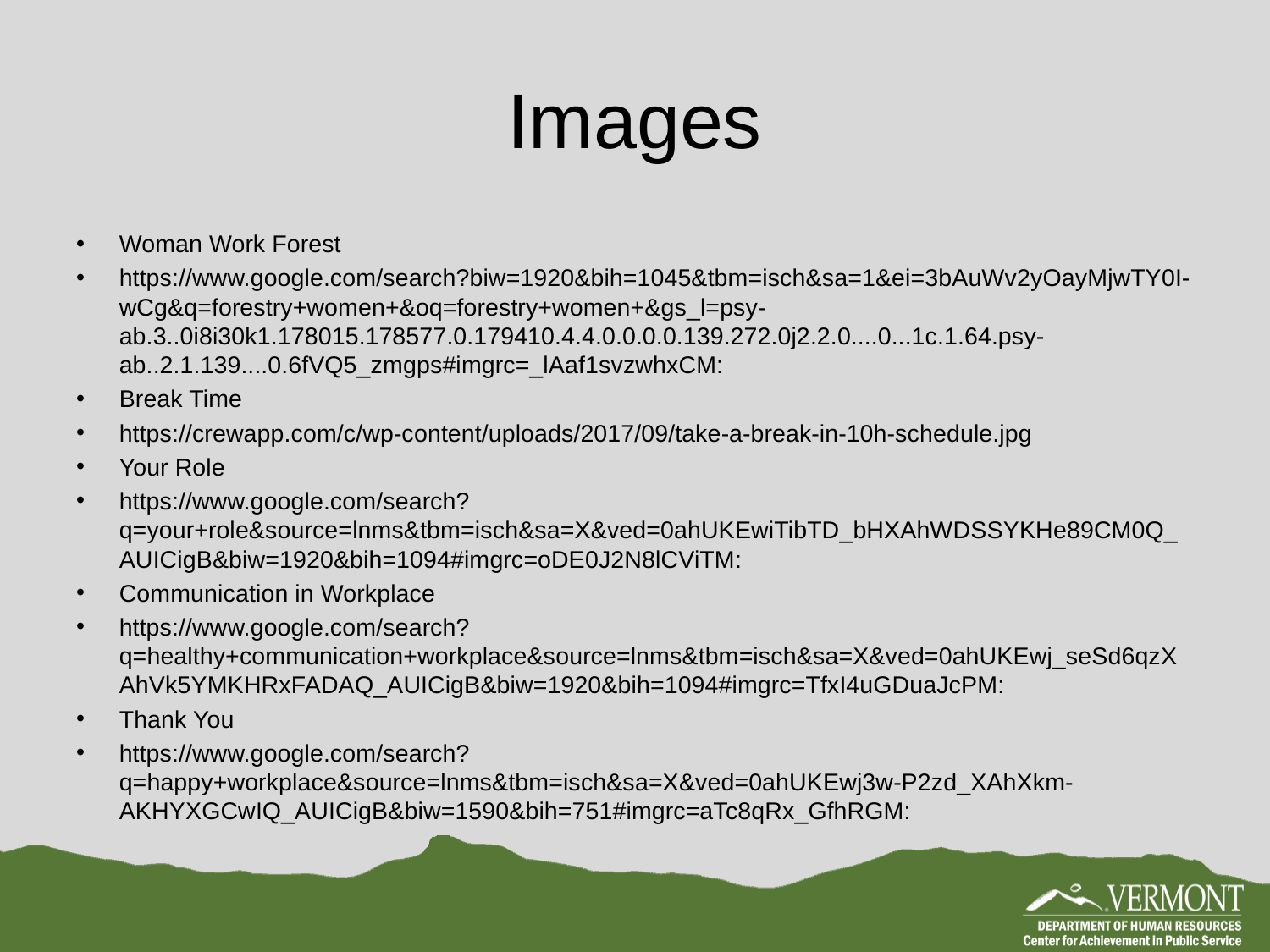

# Images
Woman Work Forest
https://www.google.com/search?biw=1920&bih=1045&tbm=isch&sa=1&ei=3bAuWv2yOayMjwTY0I-wCg&q=forestry+women+&oq=forestry+women+&gs_l=psy-ab.3..0i8i30k1.178015.178577.0.179410.4.4.0.0.0.0.139.272.0j2.2.0....0...1c.1.64.psy-ab..2.1.139....0.6fVQ5_zmgps#imgrc=_lAaf1svzwhxCM:
Break Time
https://crewapp.com/c/wp-content/uploads/2017/09/take-a-break-in-10h-schedule.jpg
Your Role
https://www.google.com/search?q=your+role&source=lnms&tbm=isch&sa=X&ved=0ahUKEwiTibTD_bHXAhWDSSYKHe89CM0Q_AUICigB&biw=1920&bih=1094#imgrc=oDE0J2N8lCViTM:
Communication in Workplace
https://www.google.com/search?q=healthy+communication+workplace&source=lnms&tbm=isch&sa=X&ved=0ahUKEwj_seSd6qzXAhVk5YMKHRxFADAQ_AUICigB&biw=1920&bih=1094#imgrc=TfxI4uGDuaJcPM:
Thank You
https://www.google.com/search?q=happy+workplace&source=lnms&tbm=isch&sa=X&ved=0ahUKEwj3w-P2zd_XAhXkm-AKHYXGCwIQ_AUICigB&biw=1590&bih=751#imgrc=aTc8qRx_GfhRGM: